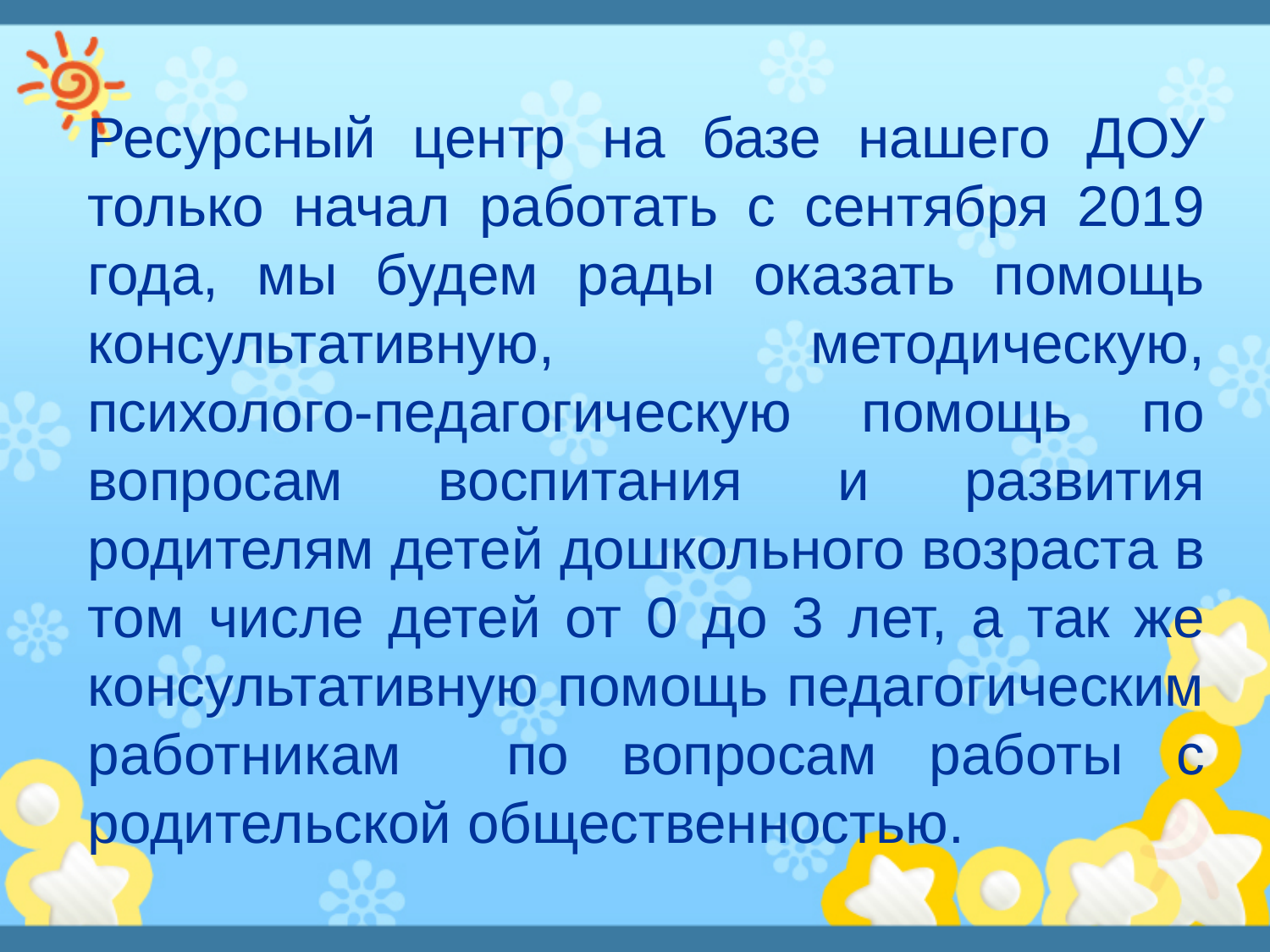

# Ресурсный центр на базе нашего ДОУ только начал работать с сентября 2019 года, мы будем рады оказать помощь консультативную, методическую, психолого-педагогическую помощь по вопросам воспитания и развития родителям детей дошкольного возраста в том числе детей от 0 до 3 лет, а так же консультативную помощь педагогическим работникам  по вопросам работы с родительской общественностью.